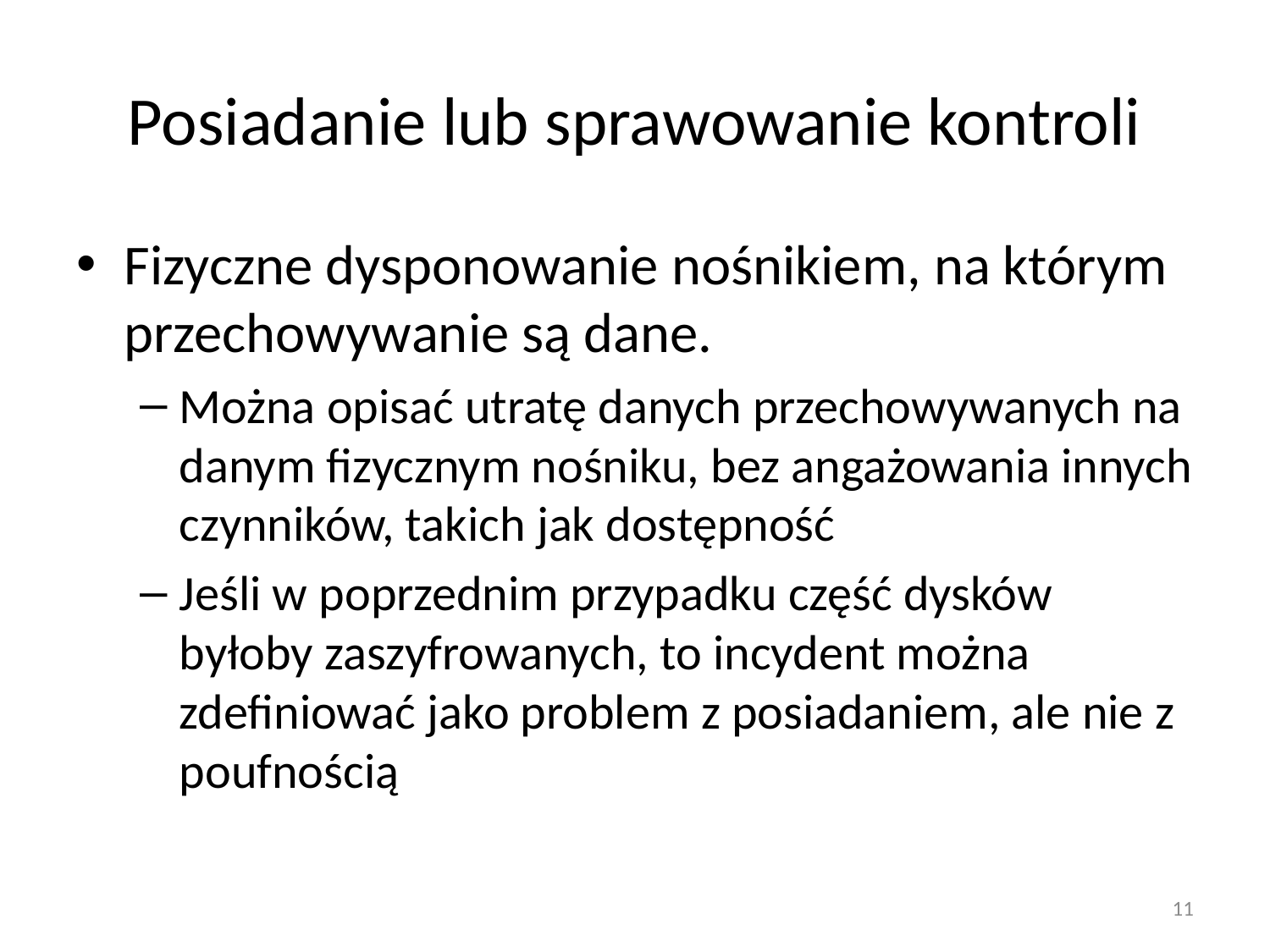

# Posiadanie lub sprawowanie kontroli
Fizyczne dysponowanie nośnikiem, na którym przechowywanie są dane.
Można opisać utratę danych przechowywanych na danym fizycznym nośniku, bez angażowania innych czynników, takich jak dostępność
Jeśli w poprzednim przypadku część dysków byłoby zaszyfrowanych, to incydent można zdefiniować jako problem z posiadaniem, ale nie z poufnością
11